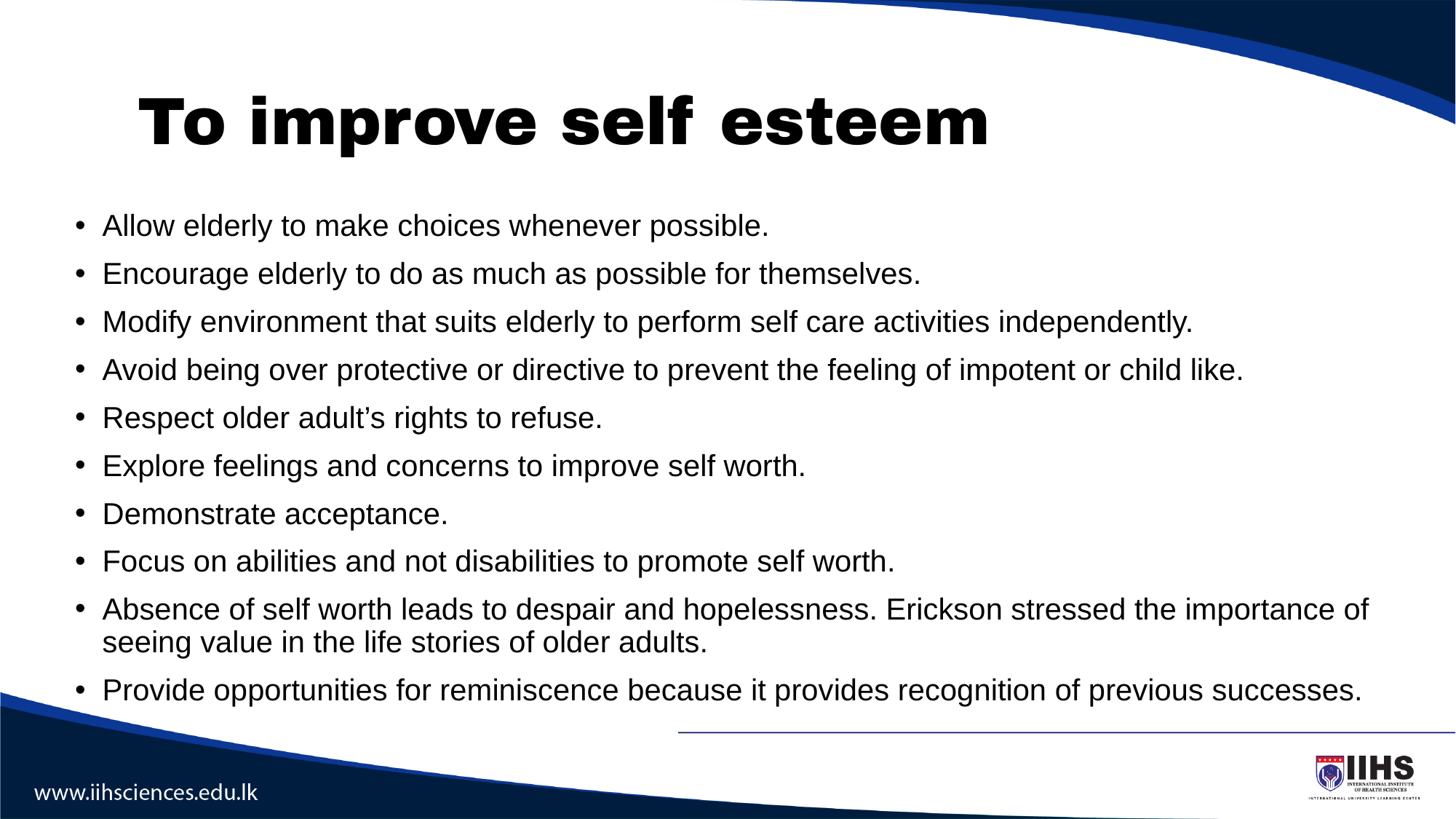

# To improve self esteem
Allow elderly to make choices whenever possible.
Encourage elderly to do as much as possible for themselves.
Modify environment that suits elderly to perform self care activities independently.
Avoid being over protective or directive to prevent the feeling of impotent or child like.
Respect older adult’s rights to refuse.
Explore feelings and concerns to improve self worth.
Demonstrate acceptance.
Focus on abilities and not disabilities to promote self worth.
Absence of self worth leads to despair and hopelessness. Erickson stressed the importance of seeing value in the life stories of older adults.
Provide opportunities for reminiscence because it provides recognition of previous successes.